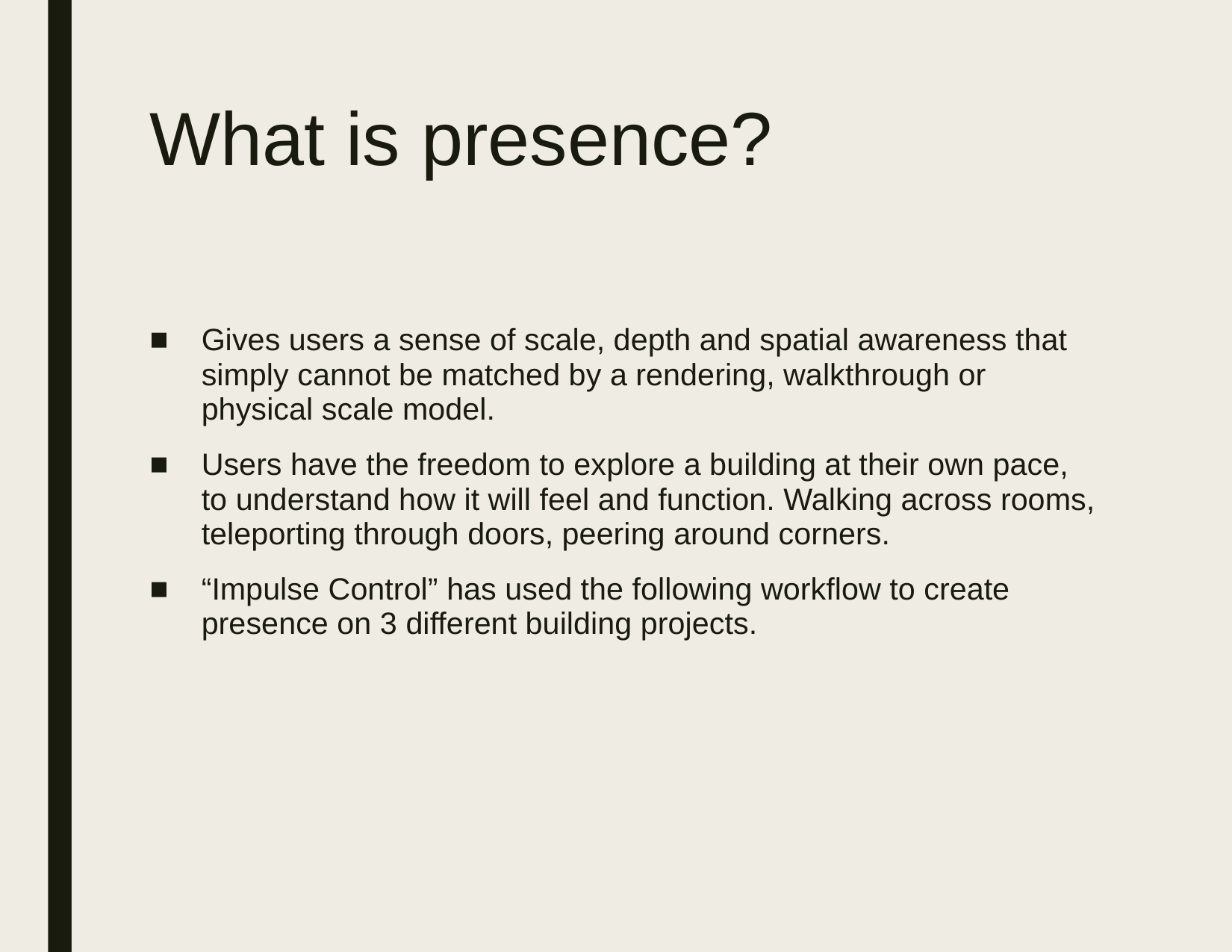

# What is presence?
Gives users a sense of scale, depth and spatial awareness that simply cannot be matched by a rendering, walkthrough or physical scale model.
Users have the freedom to explore a building at their own pace, to understand how it will feel and function. Walking across rooms, teleporting through doors, peering around corners.
“Impulse Control” has used the following workflow to create presence on 3 different building projects.